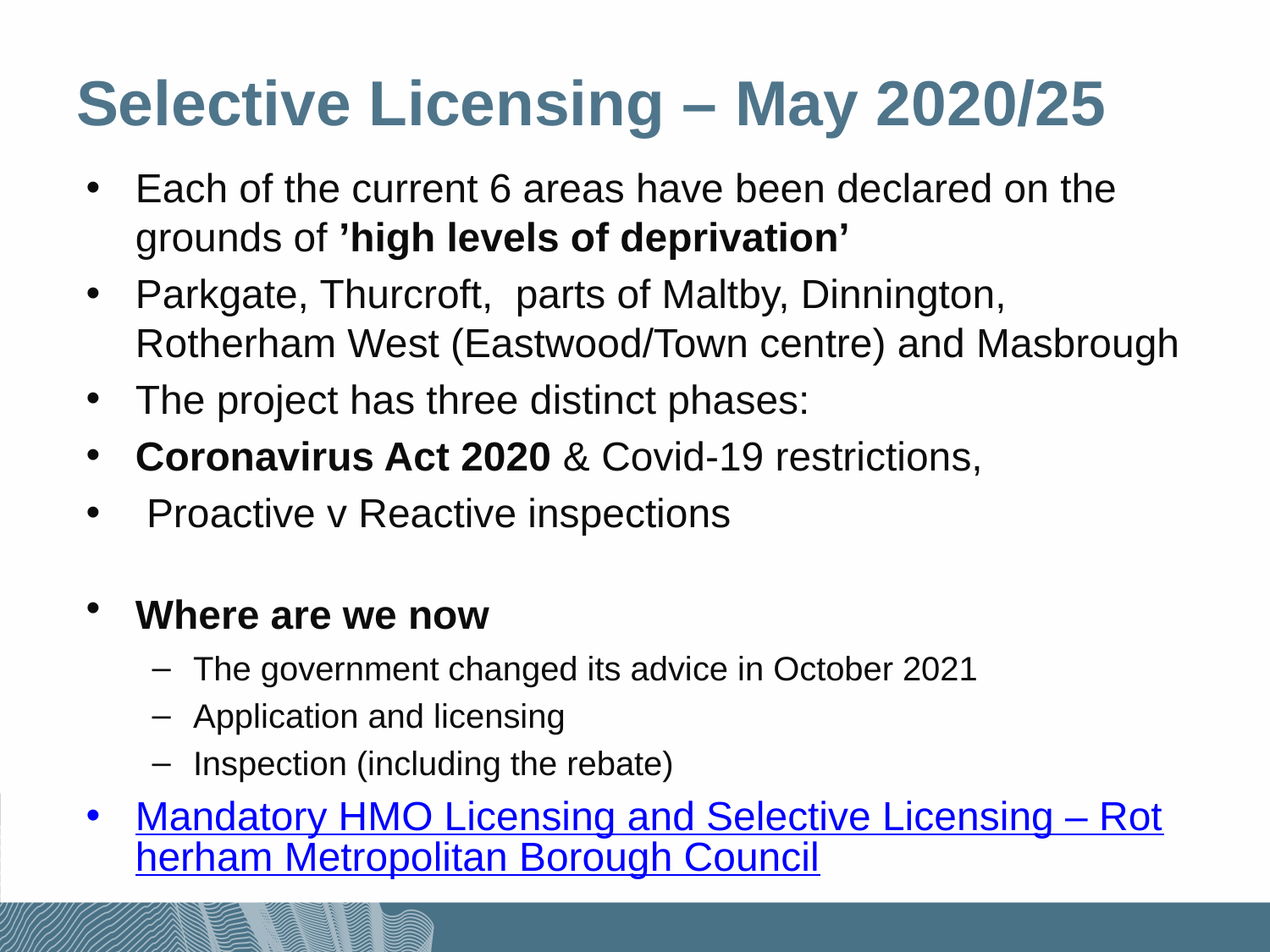

# Selective Licensing – May 2020/25
Each of the current 6 areas have been declared on the grounds of ’high levels of deprivation’
Parkgate, Thurcroft,  parts of Maltby, Dinnington, Rotherham West (Eastwood/Town centre) and Masbrough
The project has three distinct phases:
Coronavirus Act 2020 & Covid-19 restrictions,
 Proactive v Reactive inspections

Where are we now
The government changed its advice in October 2021
Application and licensing
Inspection (including the rebate)
Mandatory HMO Licensing and Selective Licensing – Rotherham Metropolitan Borough Council